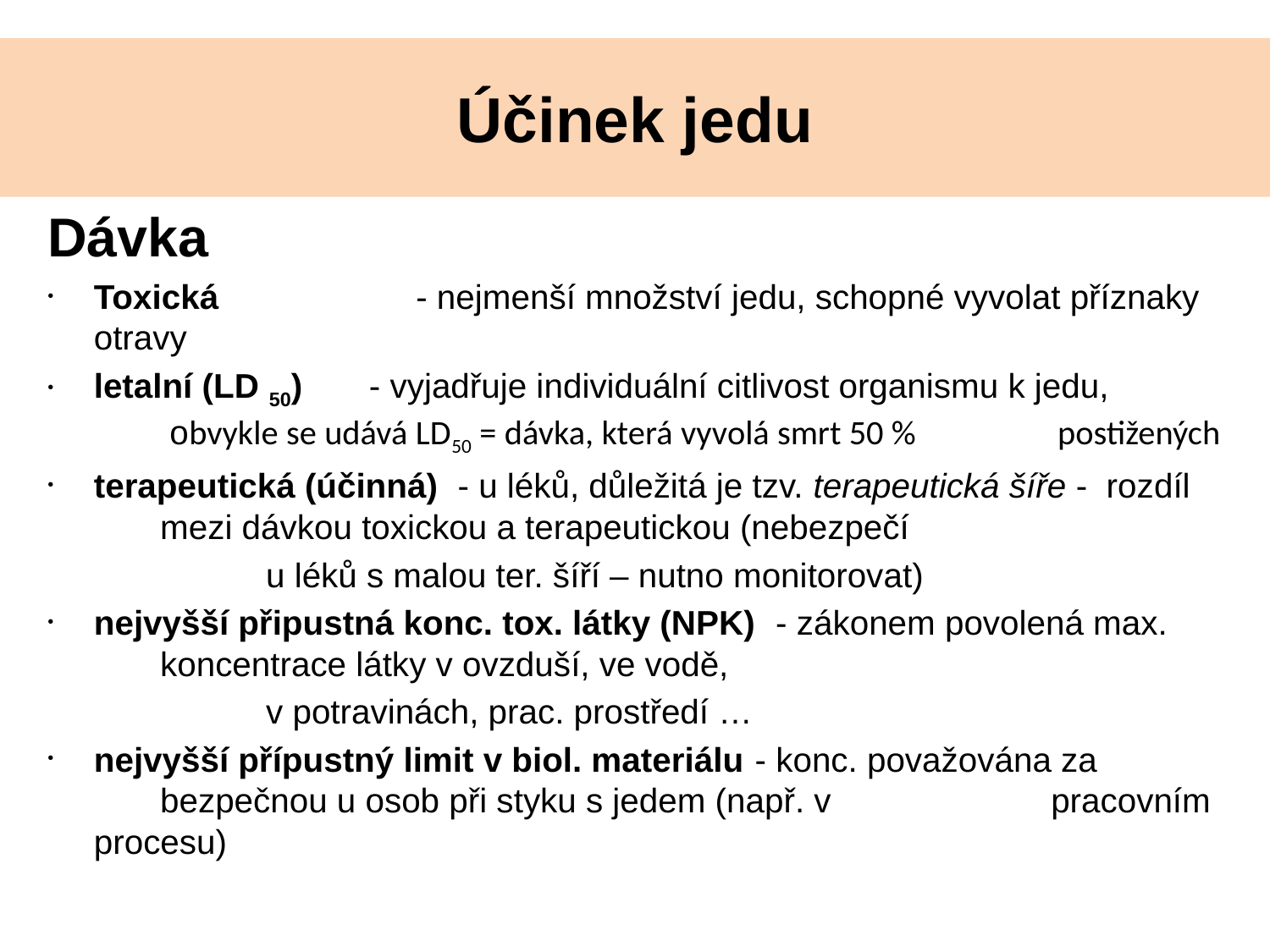

# Účinek jedu
Dávka
Toxická	        - nejmenší množství jedu, schopné vyvolat příznaky 			otravy
letalní (LD 50)       - vyjadřuje individuální citlivost organismu k jedu, 			           obvykle se udává LD50 = dávka, která vyvolá smrt 50 % 			             postižených
terapeutická (účinná)  - u léků, důležitá je tzv. terapeutická šíře -  rozdíl 		          mezi dávkou toxickou a terapeutickou (nebezpečí
		          u léků s malou ter. šíří – nutno monitorovat)
nejvyšší připustná konc. tox. látky (NPK)  - zákonem povolená max. 		          koncentrace látky v ovzduší, ve vodě,
		          v potravinách, prac. prostředí …
nejvyšší přípustný limit v biol. materiálu - konc. považována za 			          bezpečnou u osob při styku s jedem (např. v 			          pracovním procesu)